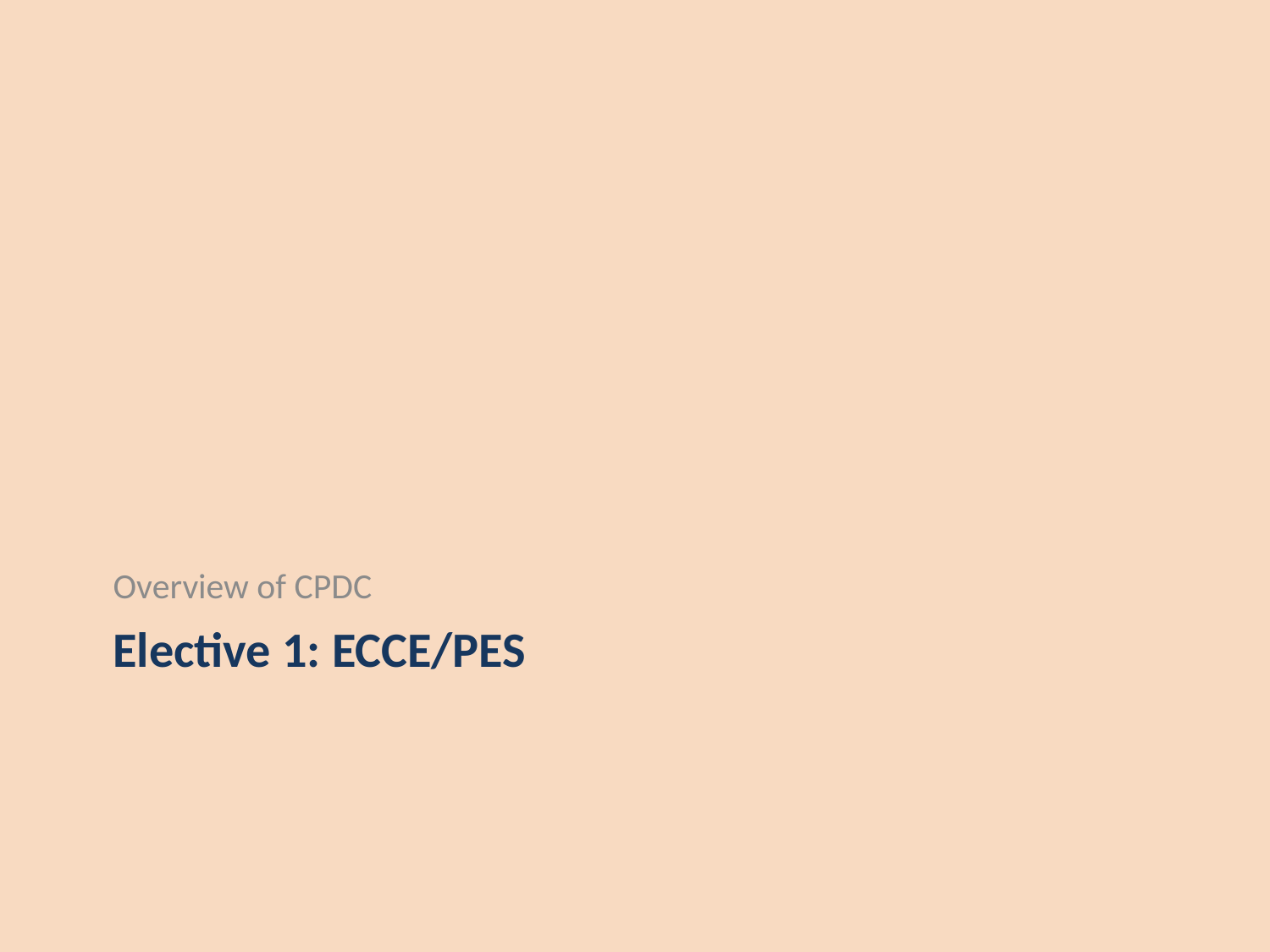

Overview of CPDC
# Elective 1: ECCE/PES